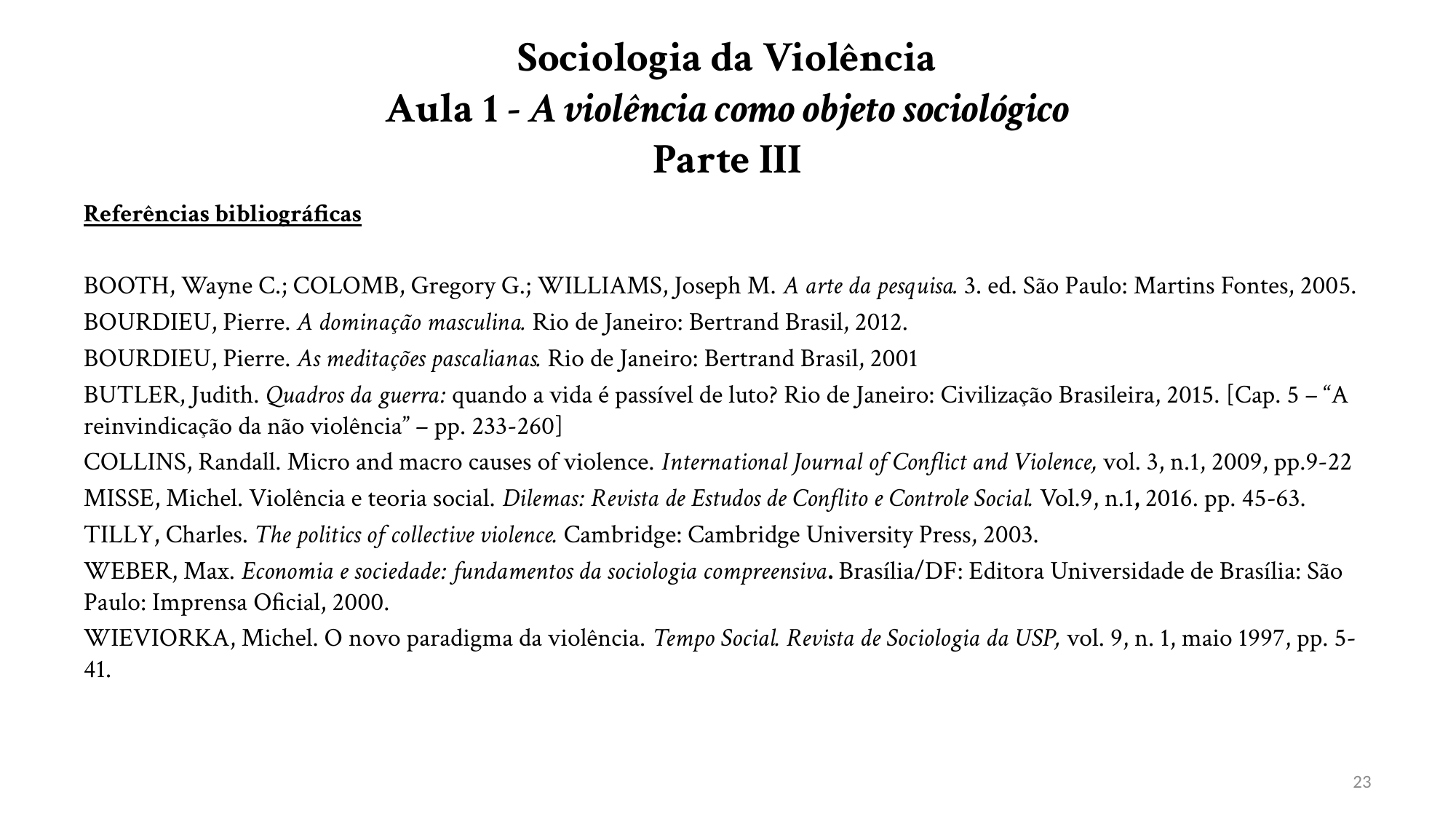

# Sociologia da Violência Aula 1 - A violência como objeto sociológico Parte III
Referências bibliográficas

BOOTH, Wayne C.; COLOMB, Gregory G.; WILLIAMS, Joseph M. A arte da pesquisa. 3. ed. São Paulo: Martins Fontes, 2005.
BOURDIEU, Pierre. A dominação masculina. Rio de Janeiro: Bertrand Brasil, 2012.
BOURDIEU, Pierre. As meditações pascalianas. Rio de Janeiro: Bertrand Brasil, 2001
BUTLER, Judith. Quadros da guerra: quando a vida é passível de luto? Rio de Janeiro: Civilização Brasileira, 2015. [Cap. 5 – “A reinvindicação da não violência” – pp. 233-260]
COLLINS, Randall. Micro and macro causes of violence. International Journal of Conflict and Violence, vol. 3, n.1, 2009, pp.9-22
MISSE, Michel. Violência e teoria social. Dilemas: Revista de Estudos de Conflito e Controle Social. Vol.9, n.1, 2016. pp. 45-63.
TILLY, Charles. The politics of collective violence. Cambridge: Cambridge University Press, 2003.
WEBER, Max. Economia e sociedade: fundamentos da sociologia compreensiva. Brasília/DF: Editora Universidade de Brasília: São Paulo: Imprensa Oficial, 2000.
WIEVIORKA, Michel. O novo paradigma da violência. Tempo Social. Revista de Sociologia da USP, vol. 9, n. 1, maio 1997, pp. 5-41.

23